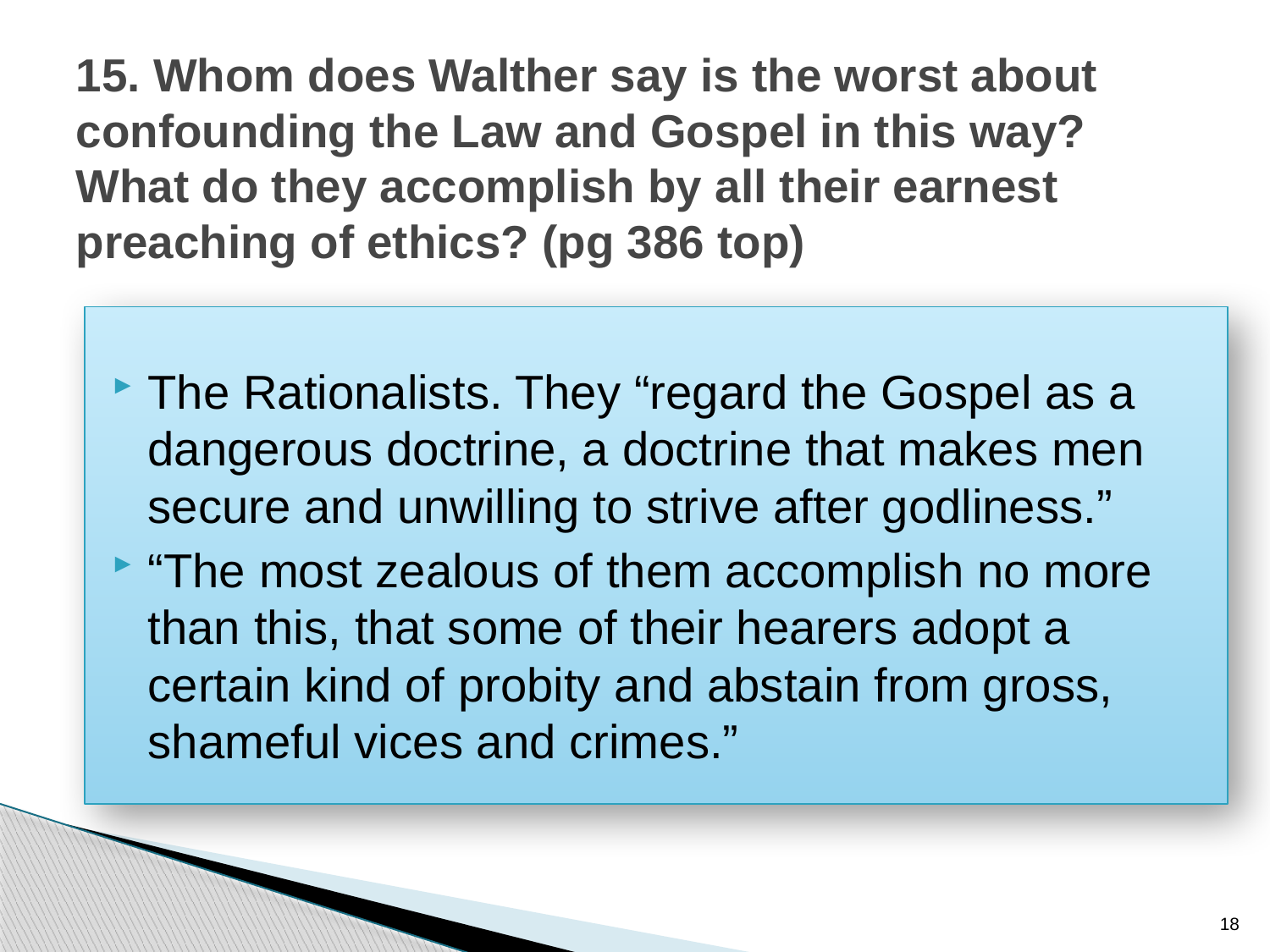

# 15. Whom does Walther say is the worst about confounding the Law and Gospel in this way? What do they accomplish by all their earnest preaching of ethics? (pg 386 top)
The Rationalists. They “regard the Gospel as a dangerous doctrine, a doctrine that makes men secure and unwilling to strive after godliness.”
“The most zealous of them accomplish no more than this, that some of their hearers adopt a certain kind of probity and abstain from gross, shameful vices and crimes.”
18